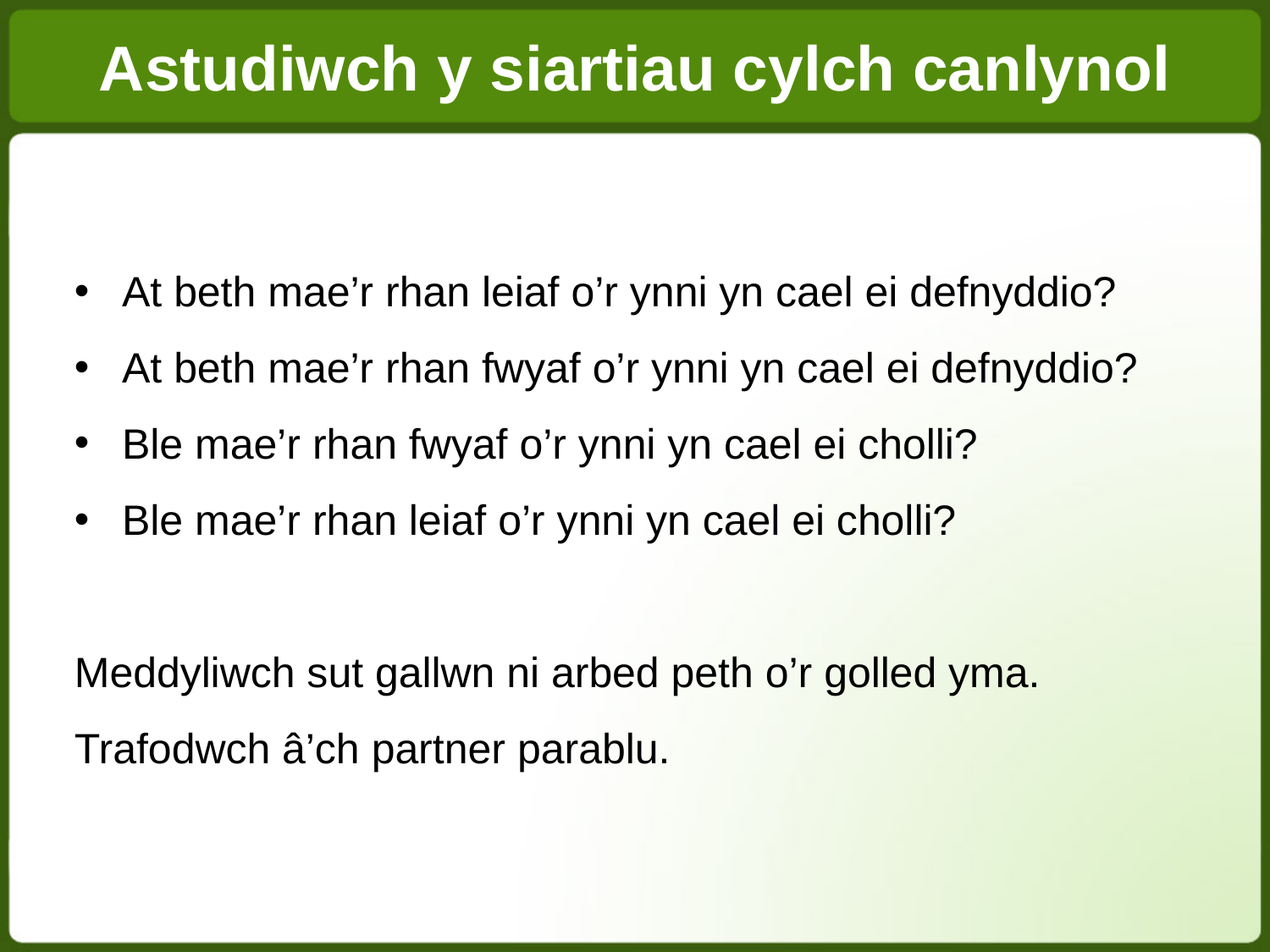

Astudiwch y siartiau cylch canlynol

At beth mae’r rhan leiaf o’r ynni yn cael ei defnyddio?
At beth mae’r rhan fwyaf o’r ynni yn cael ei defnyddio?
Ble mae’r rhan fwyaf o’r ynni yn cael ei cholli?
Ble mae’r rhan leiaf o’r ynni yn cael ei cholli?

Meddyliwch sut gallwn ni arbed peth o’r golled yma.
Trafodwch â’ch partner parablu.